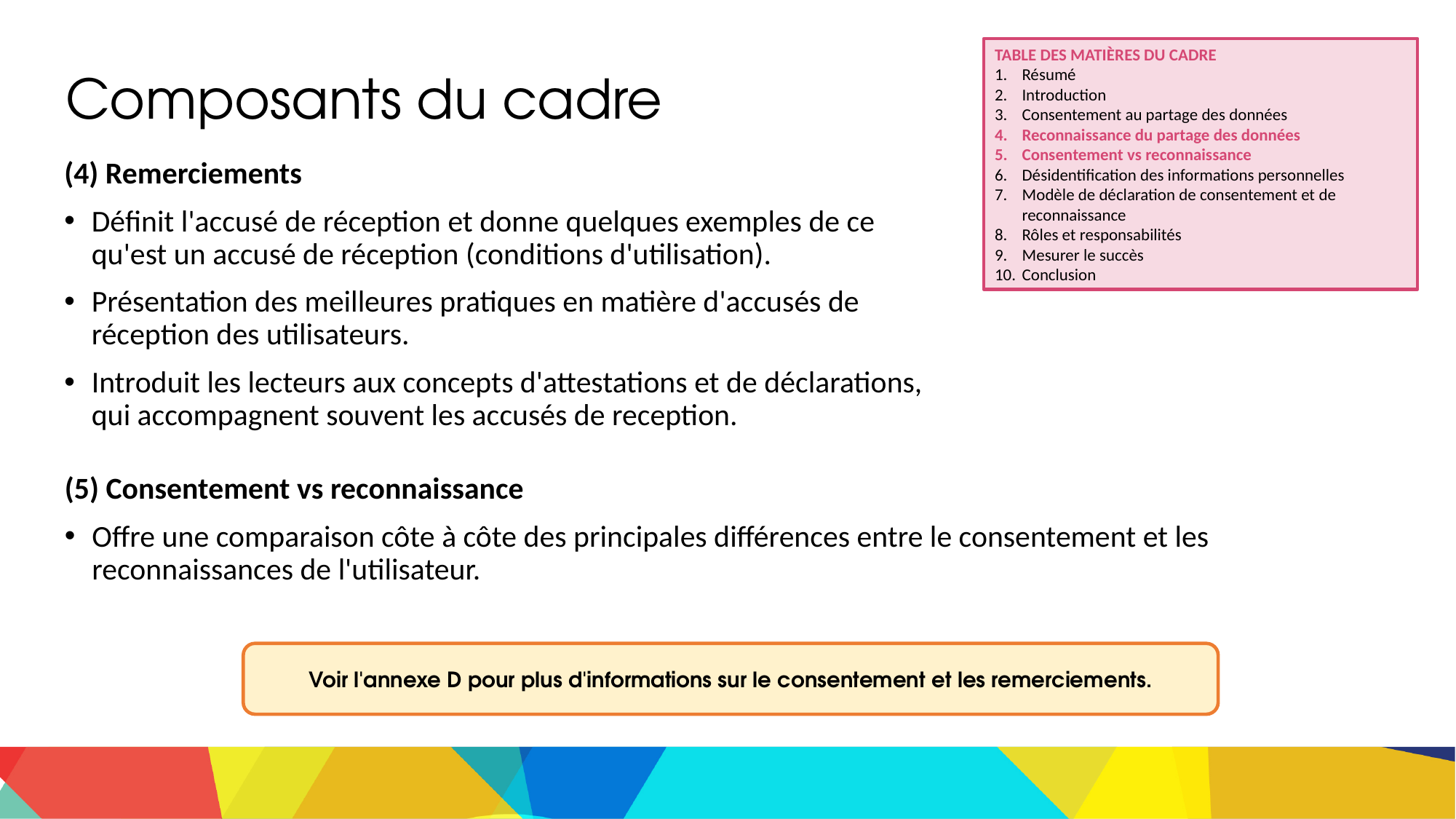

TABLE DES MATIÈRES DU CADRE
Résumé
Introduction
Consentement au partage des données
Reconnaissance du partage des données
Consentement vs reconnaissance
Désidentification des informations personnelles
Modèle de déclaration de consentement et de reconnaissance
Rôles et responsabilités
Mesurer le succès
Conclusion
Composants du cadre
(4) Remerciements
Définit l'accusé de réception et donne quelques exemples de ce qu'est un accusé de réception (conditions d'utilisation).
Présentation des meilleures pratiques en matière d'accusés de réception des utilisateurs.
Introduit les lecteurs aux concepts d'attestations et de déclarations, qui accompagnent souvent les accusés de reception.
(5) Consentement vs reconnaissance
Offre une comparaison côte à côte des principales différences entre le consentement et les reconnaissances de l'utilisateur.

Voir l'annexe D pour plus d'informations sur le consentement et les remerciements.